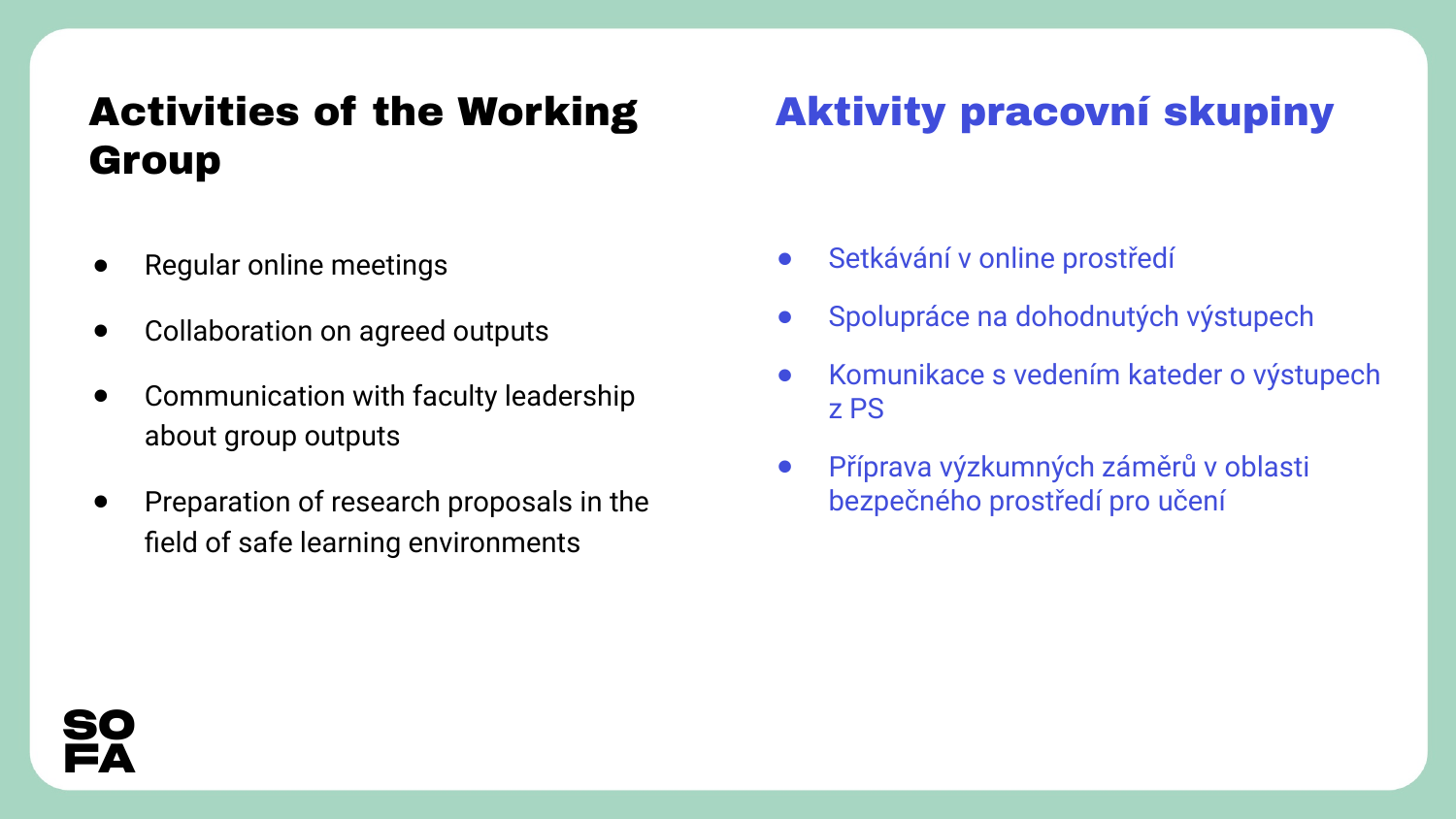

# Activities of the Working Group
Aktivity pracovní skupiny
Regular online meetings
Collaboration on agreed outputs
Communication with faculty leadership about group outputs
Preparation of research proposals in the field of safe learning environments
Setkávání v online prostředí
Spolupráce na dohodnutých výstupech
Komunikace s vedením kateder o výstupech z PS
Příprava výzkumných záměrů v oblasti bezpečného prostředí pro učení